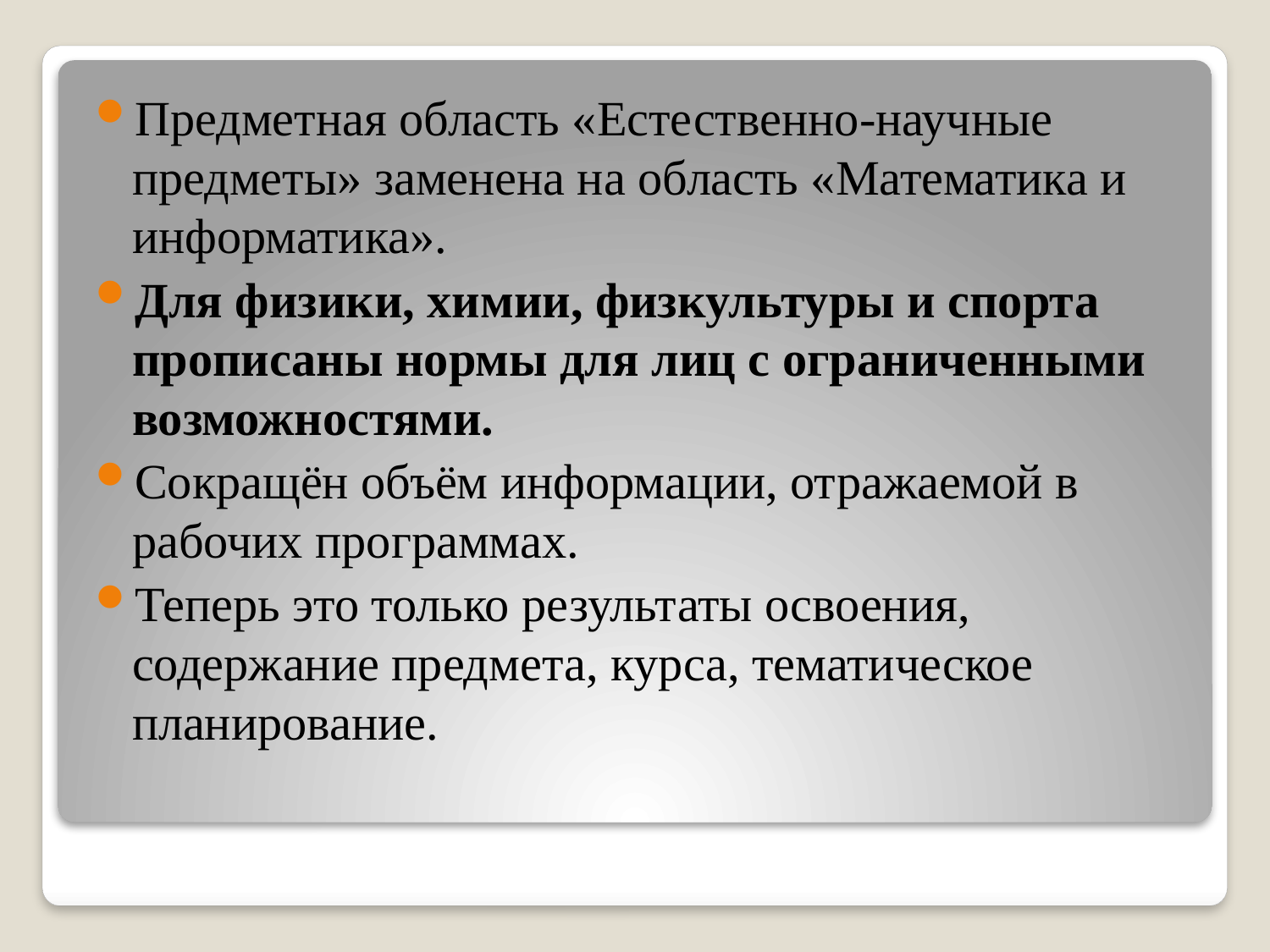

Предметная область «Естественно-научные предметы» заменена на область «Математика и информатика».
Для физики, химии, физкультуры и спорта прописаны нормы для лиц с ограниченными возможностями.
Сокращён объём информации, отражаемой в рабочих программах.
Теперь это только результаты освоения, содержание предмета, курса, тематическое планирование.